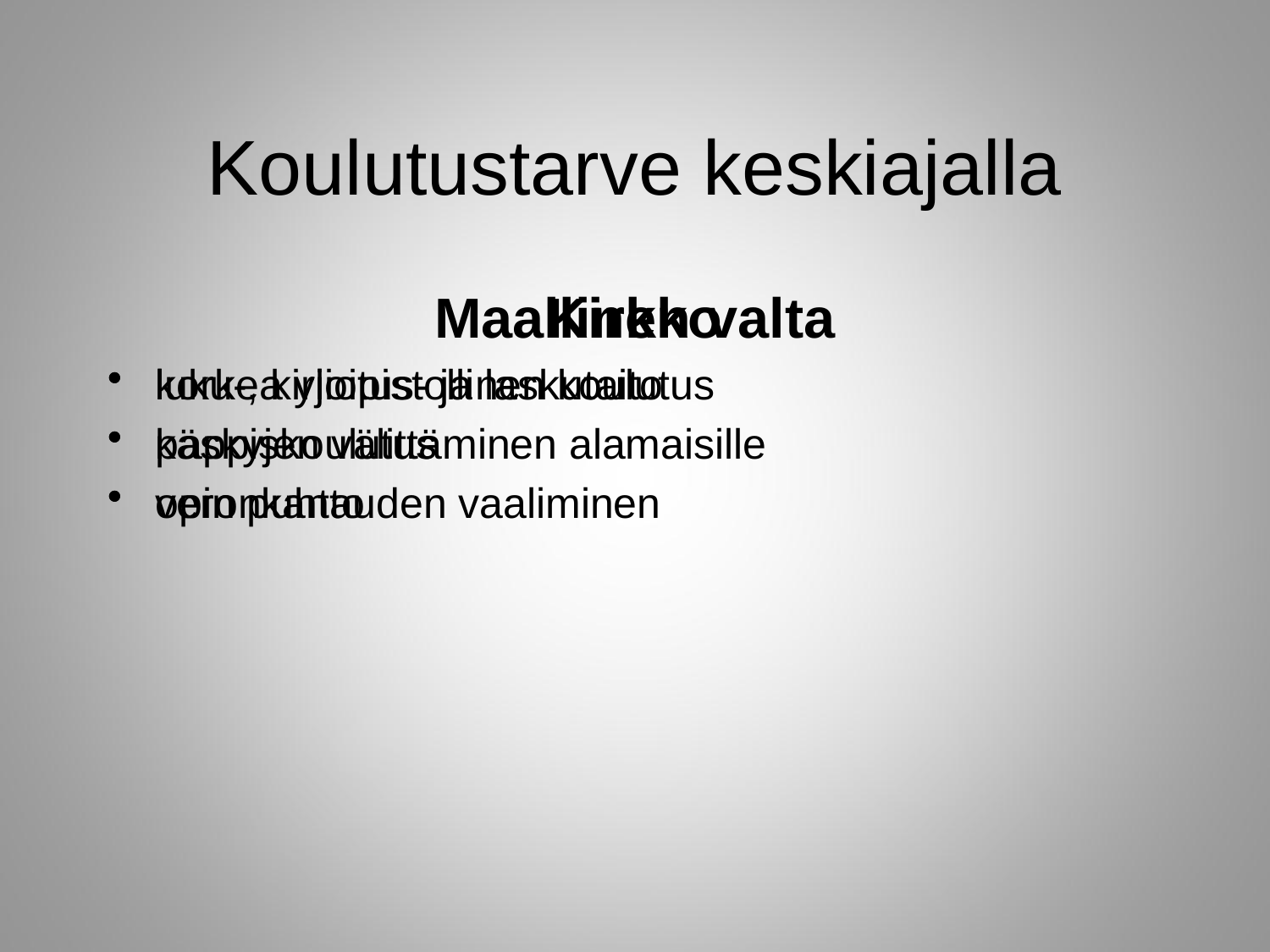

# Koulutustarve keskiajalla
Kirkko
korkea yliopistollinen koulutus
pappiskoulutus
opin puhtauden vaaliminen
Maallinen valta
luku-, kirjoitus- ja laskutaito
käskyjen välittäminen alamaisille
veronkanto